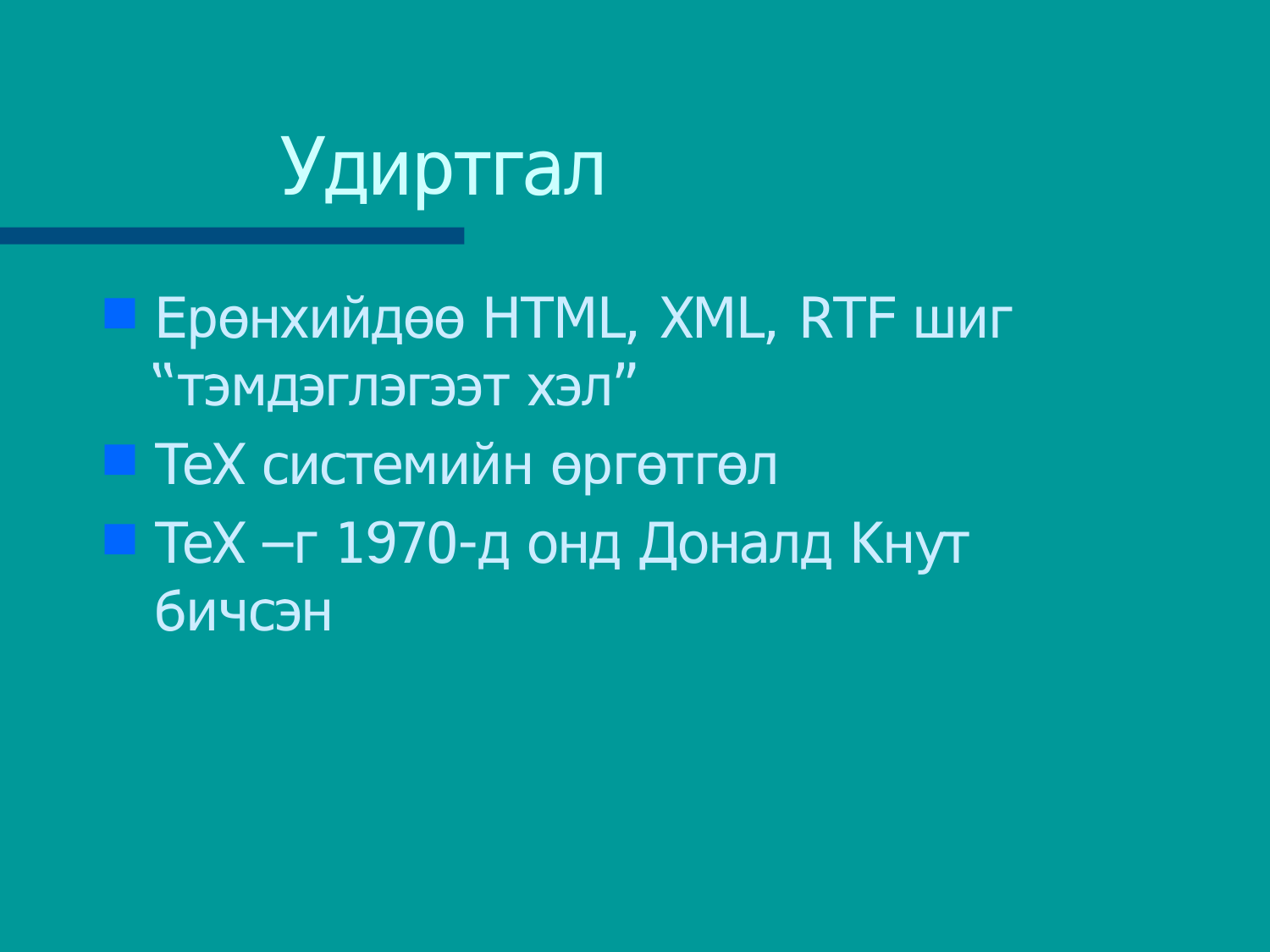

# Удиртгал
Ерөнхийдөө HTML, XML, RTF шиг “тэмдэглэгээт хэл”
TeX системийн өргөтгөл
TeX –г 1970-д онд Доналд Кнут бичсэн